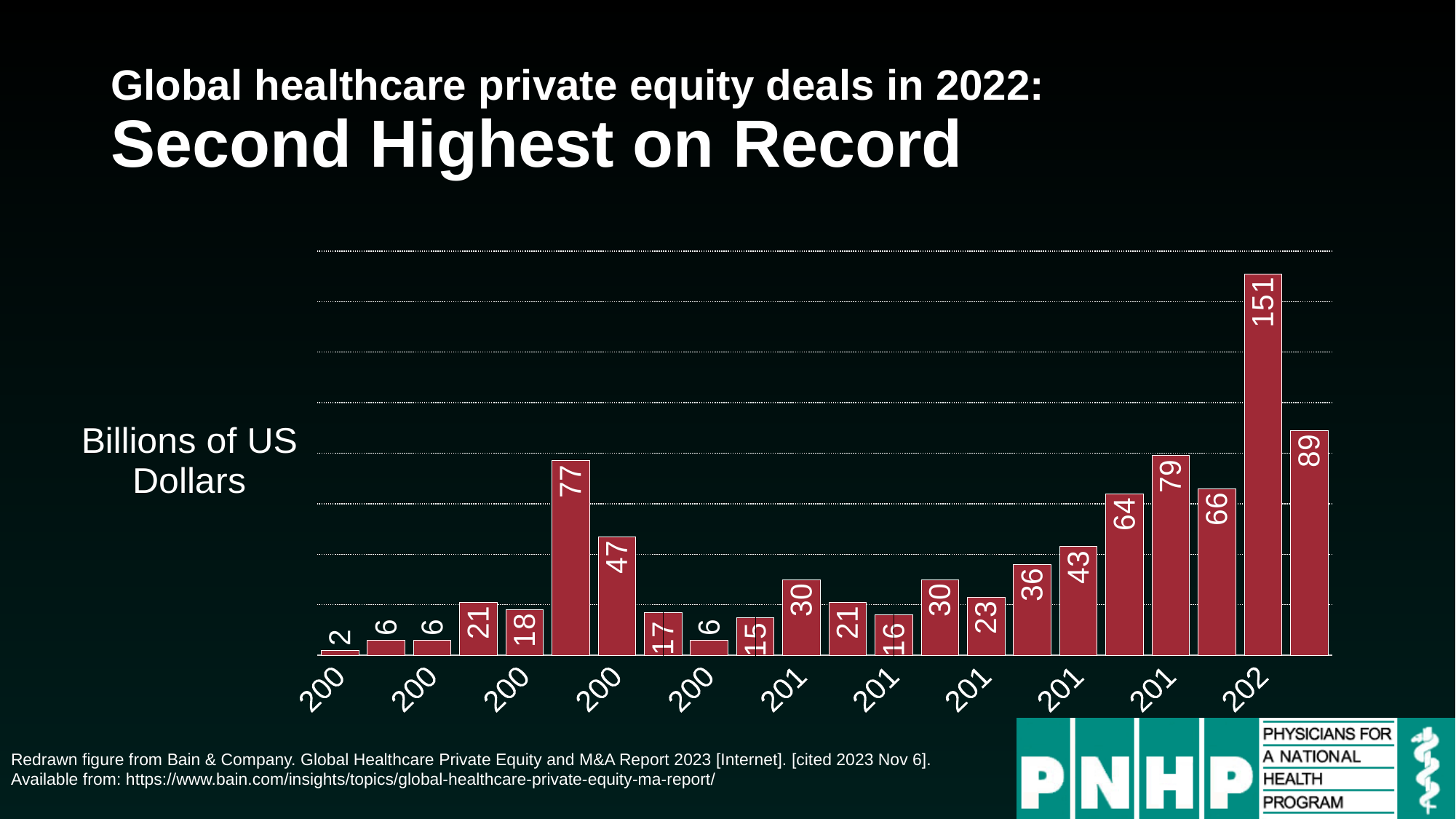

# Global healthcare private equity deals in 2022: Second Highest on Record

### Chart

| Category | Global healthcare private equity deals (billions) |
|---|---|
| 2001 | 2.0 |
| 2002 | 6.0 |
| 2003 | 6.0 |
| 2004 | 21.0 |
| 2005 | 18.0 |
| 2006 | 77.0 |
| 2007 | 47.0 |
| 2008 | 17.0 |
| 2009 | 6.0 |
| 2010 | 15.0 |
| 2011 | 30.0 |
| 2012 | 21.0 |
| 2013 | 16.0 |
| 2014 | 30.0 |
| 2015 | 23.0 |
| 2016 | 36.0 |
| 2017 | 43.0 |
| 2018 | 64.0 |
| 2019 | 79.0 |
| 2020 | 66.0 |
| 2021 | 151.0 |
| 2022 | 89.0 |
Redrawn figure from Bain & Company. Global Healthcare Private Equity and M&A Report 2023 [Internet]. [cited 2023 Nov 6].
Available from: https://www.bain.com/insights/topics/global-healthcare-private-equity-ma-report/